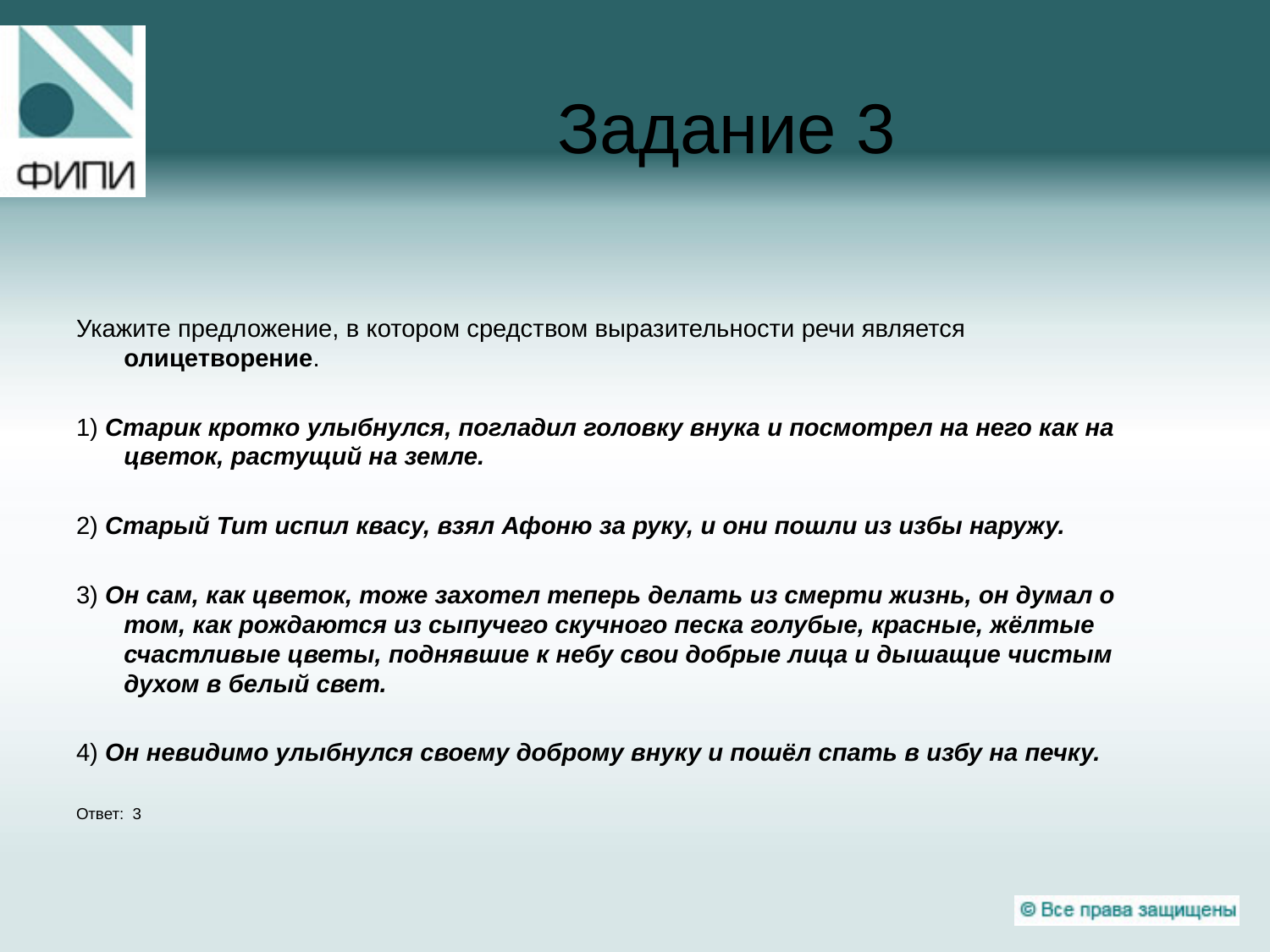

# Задание 3
Укажите предложение, в котором средством выразительности речи является олицетворение.

1) Старик кротко улыбнулся, погладил головку внука и посмотрел на него как на цветок, растущий на земле.

2) Старый Тит испил квасу, взял Афоню за руку, и они пошли из избы наружу.

3) Он сам, как цветок, тоже захотел теперь делать из смерти жизнь, он думал о том, как рождаются из сыпучего скучного песка голубые, красные, жёлтые счастливые цветы, поднявшие к небу свои добрые лица и дышащие чистым духом в белый свет.

4) Он невидимо улыбнулся своему доброму внуку и пошёл спать в избу на печку.

Ответ:  3